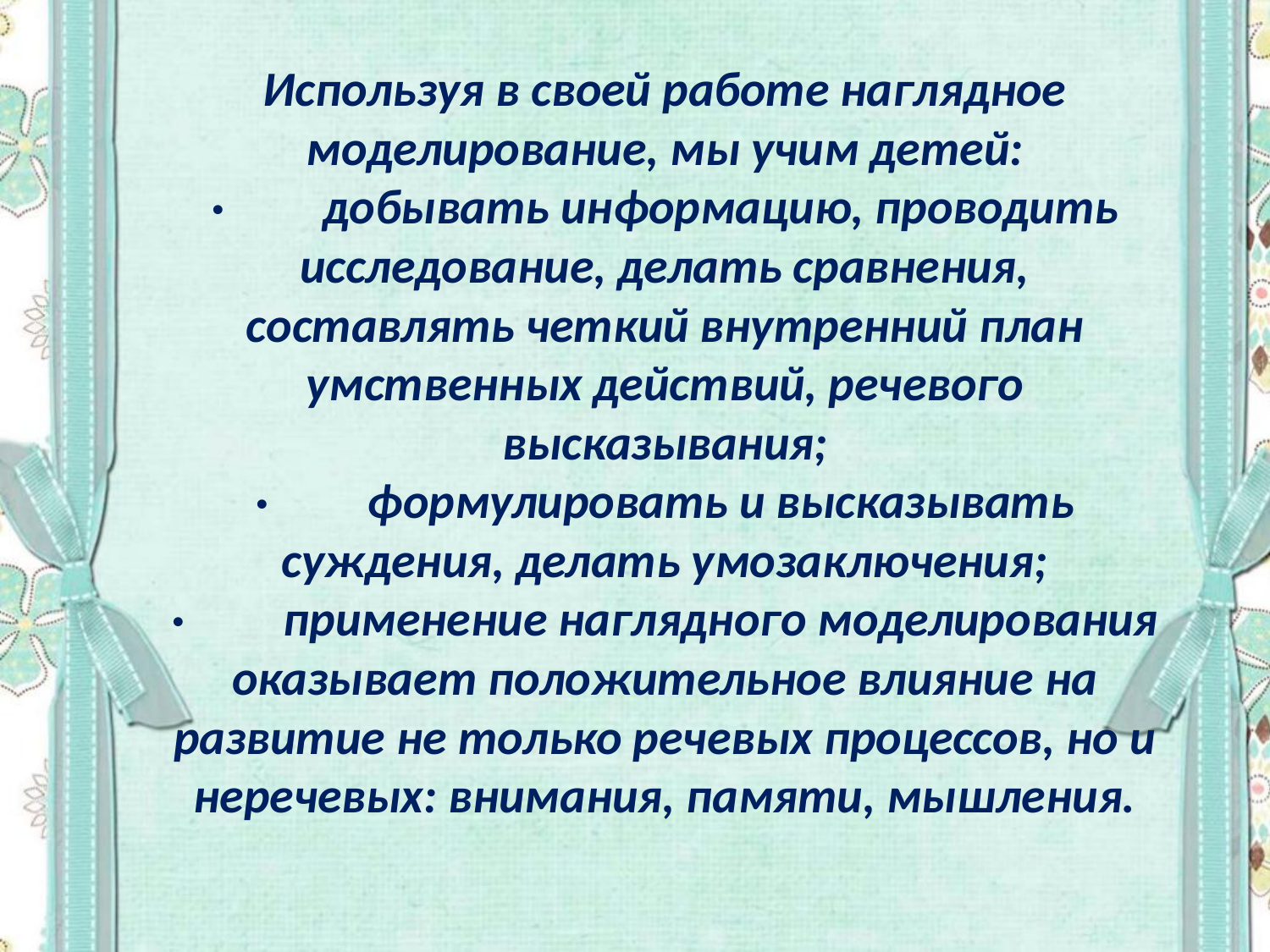

# Используя в своей работе наглядное моделирование, мы учим детей: ·         добывать информацию, проводить исследование, делать сравнения, составлять четкий внутренний план умственных действий, речевого высказывания; ·         формулировать и высказывать суждения, делать умозаключения; ·         применение наглядного моделирования оказывает положительное влияние на развитие не только речевых процессов, но и неречевых: внимания, памяти, мышления.